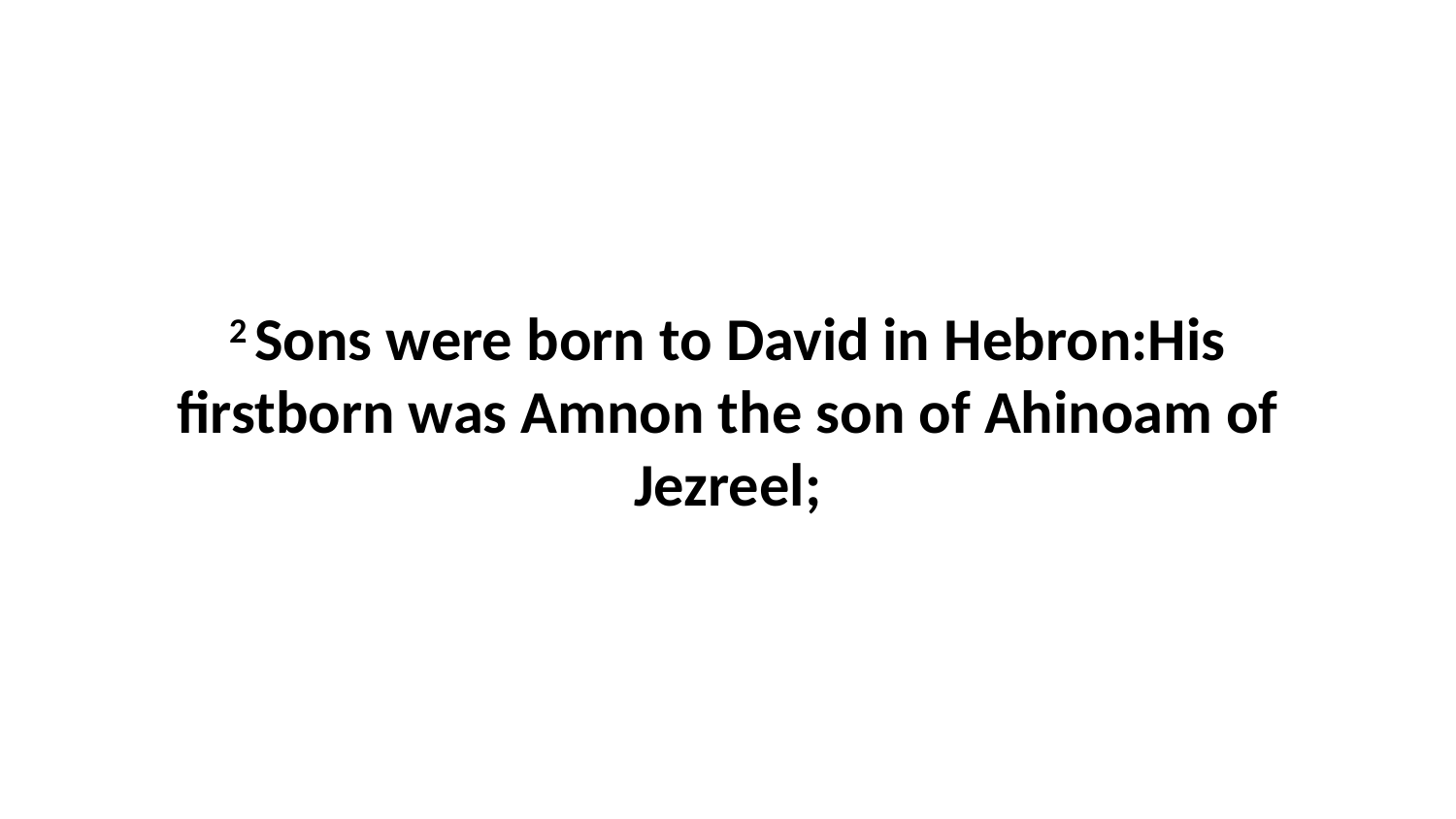

2 Sons were born to David in Hebron:His firstborn was Amnon the son of Ahinoam of Jezreel;